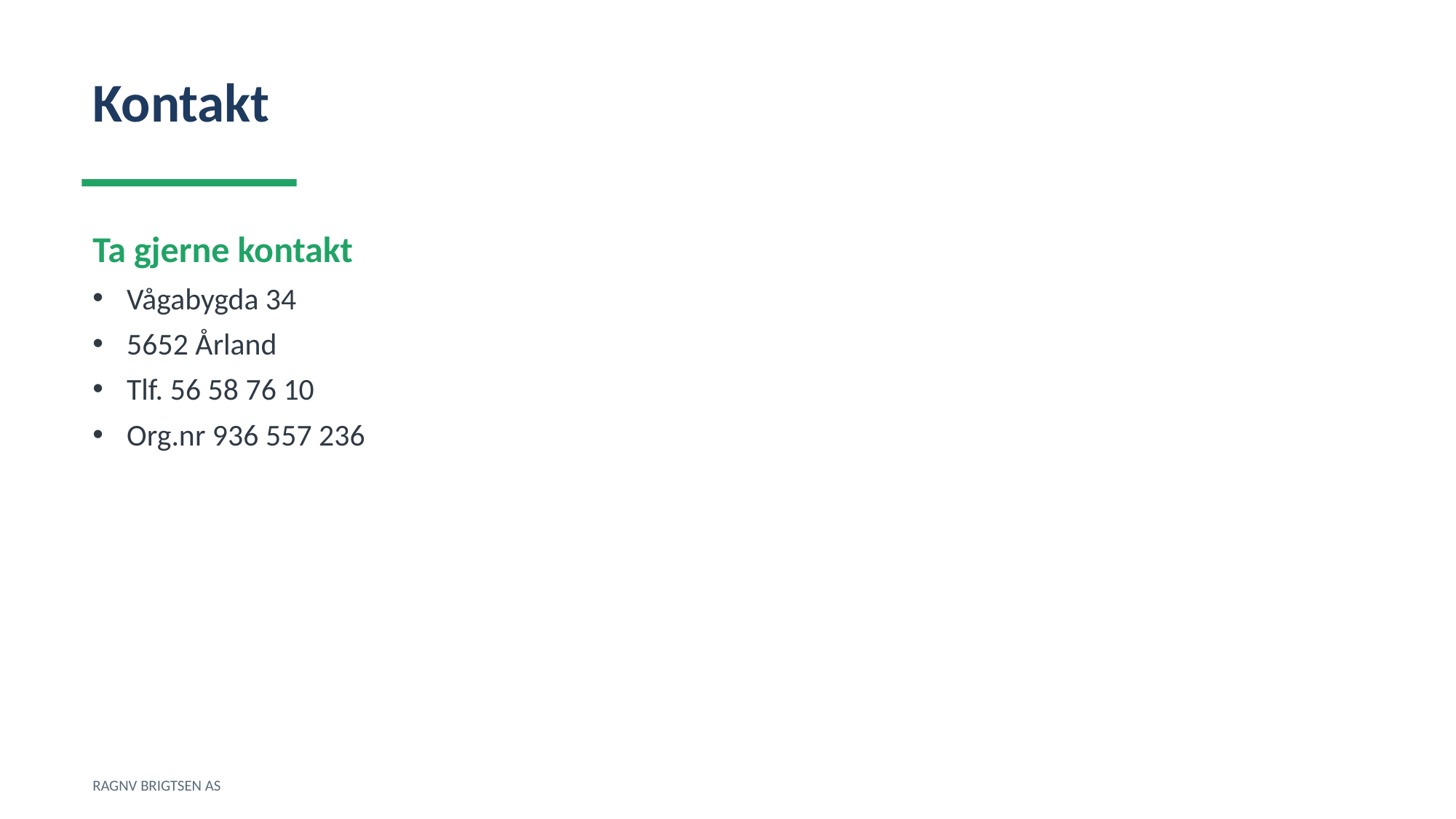

Kontakt

Ta gjerne kontakt
Vågabygda 34
5652 Årland
Tlf. 56 58 76 10
Org.nr 936 557 236
RAGNV BRIGTSEN AS